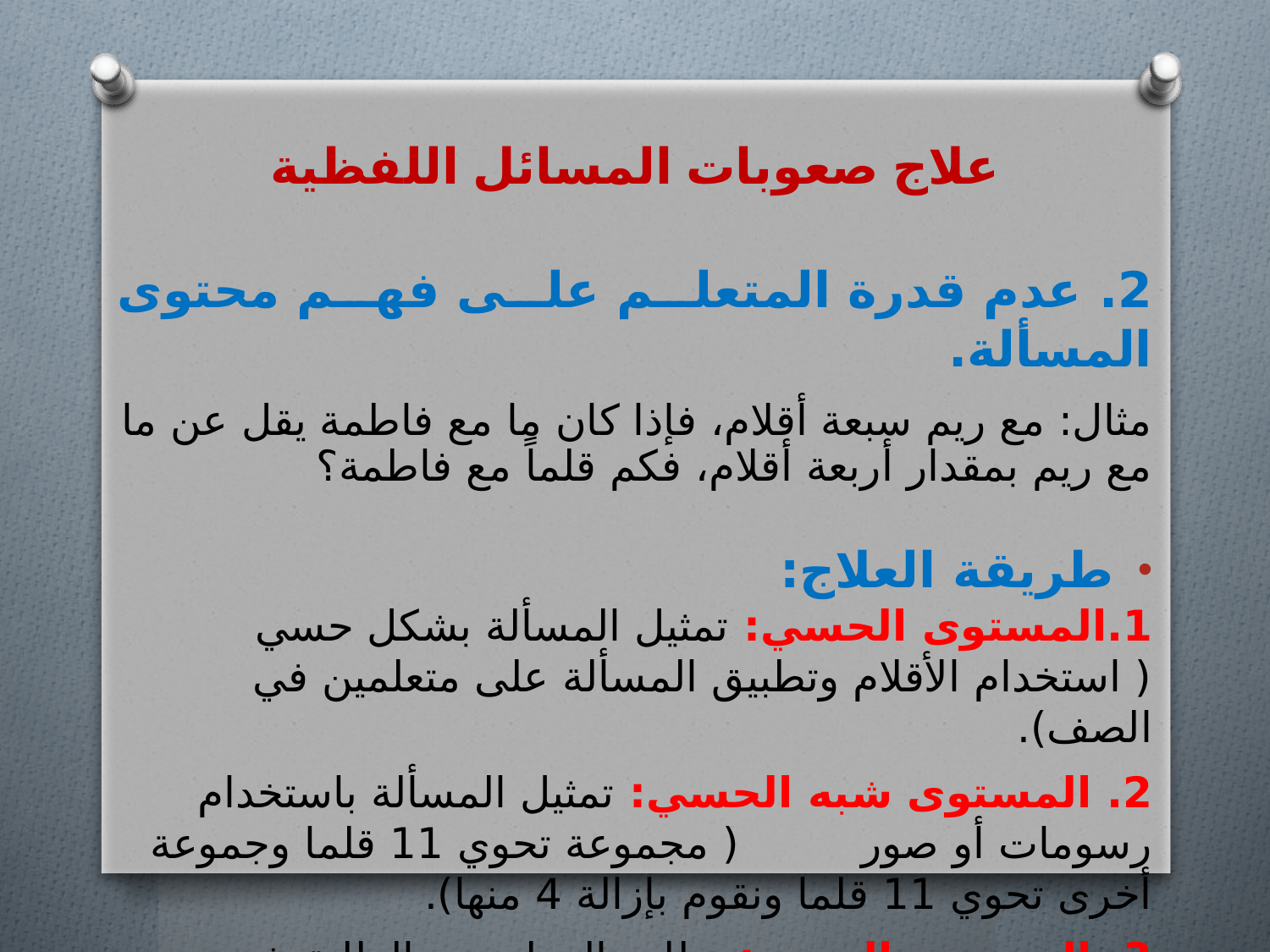

علاج صعوبات المسائل اللفظية

2. عدم قدرة المتعلم على فهم محتوى المسألة.
مثال: مع ريم سبعة أقلام، فإذا كان ما مع فاطمة يقل عن ما مع ريم بمقدار أربعة أقلام، فكم قلماً مع فاطمة؟

طريقة العلاج:
1.المستوى الحسي: تمثيل المسألة بشكل حسي ( استخدام الأقلام وتطبيق المسألة على متعلمين في الصف).
2. المستوى شبه الحسي: تمثيل المسألة باستخدام رسومات أو صور         ( مجموعة تحوي 11 قلما وجموعة أخرى تحوي 11 قلما ونقوم بإزالة 4 منها).
3. المستوى المجرد: يطلب المعلم من الطلبة شرح المسألة أو التعبر عنها.